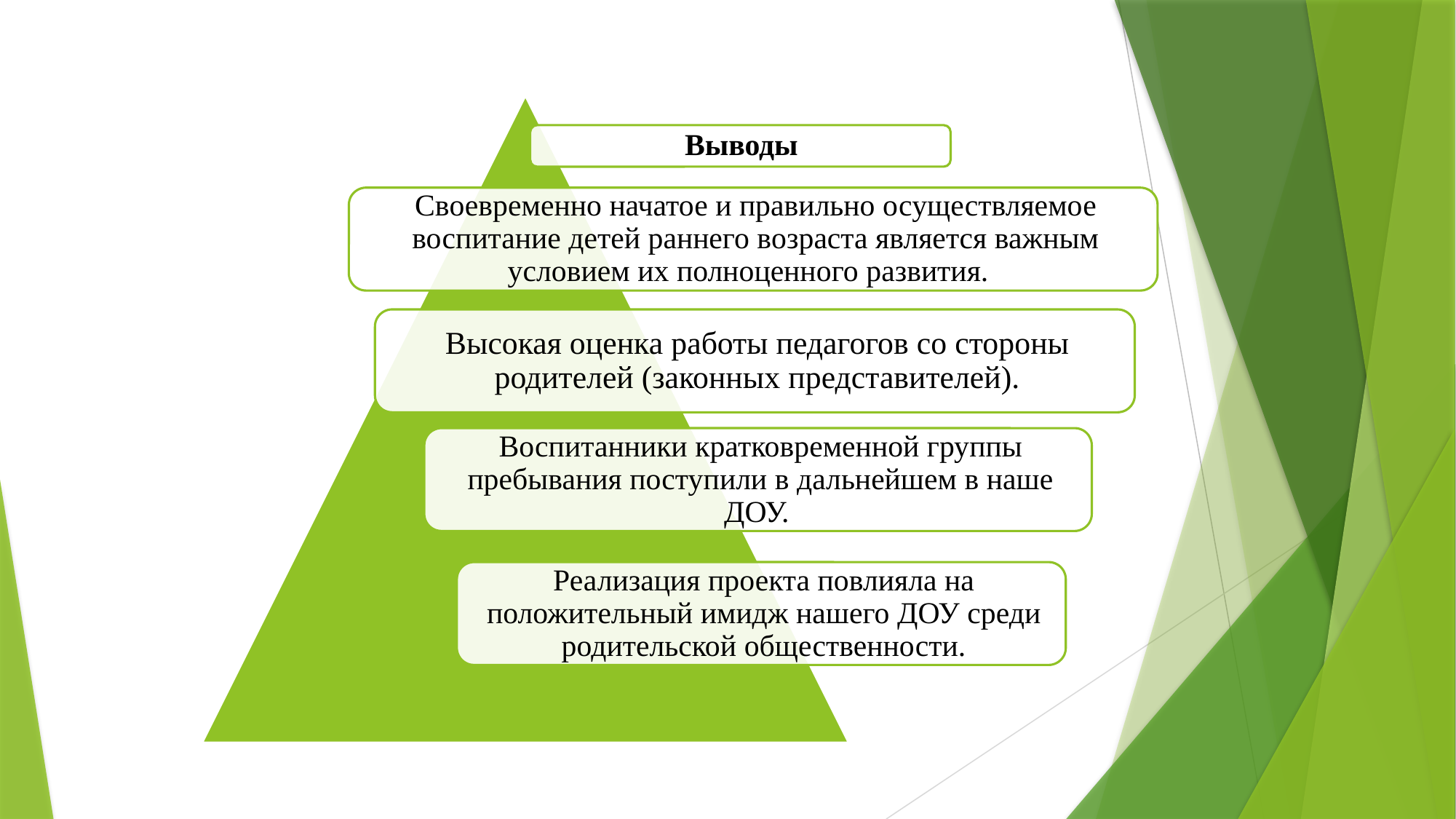

Выводы
Воспитанники кратковременной группы пребывания поступили в дальнейшем в наше ДОУ.
Высокая оценка работы педагогов со стороны родителей (законных представителей).
Своевременно начатое и правильно осуществляемое воспитание детей раннего возраста является важным условием их полноценного развития.
Реализация проекта повлияла на положительный имидж нашего ДОУ среди родительской общественности.